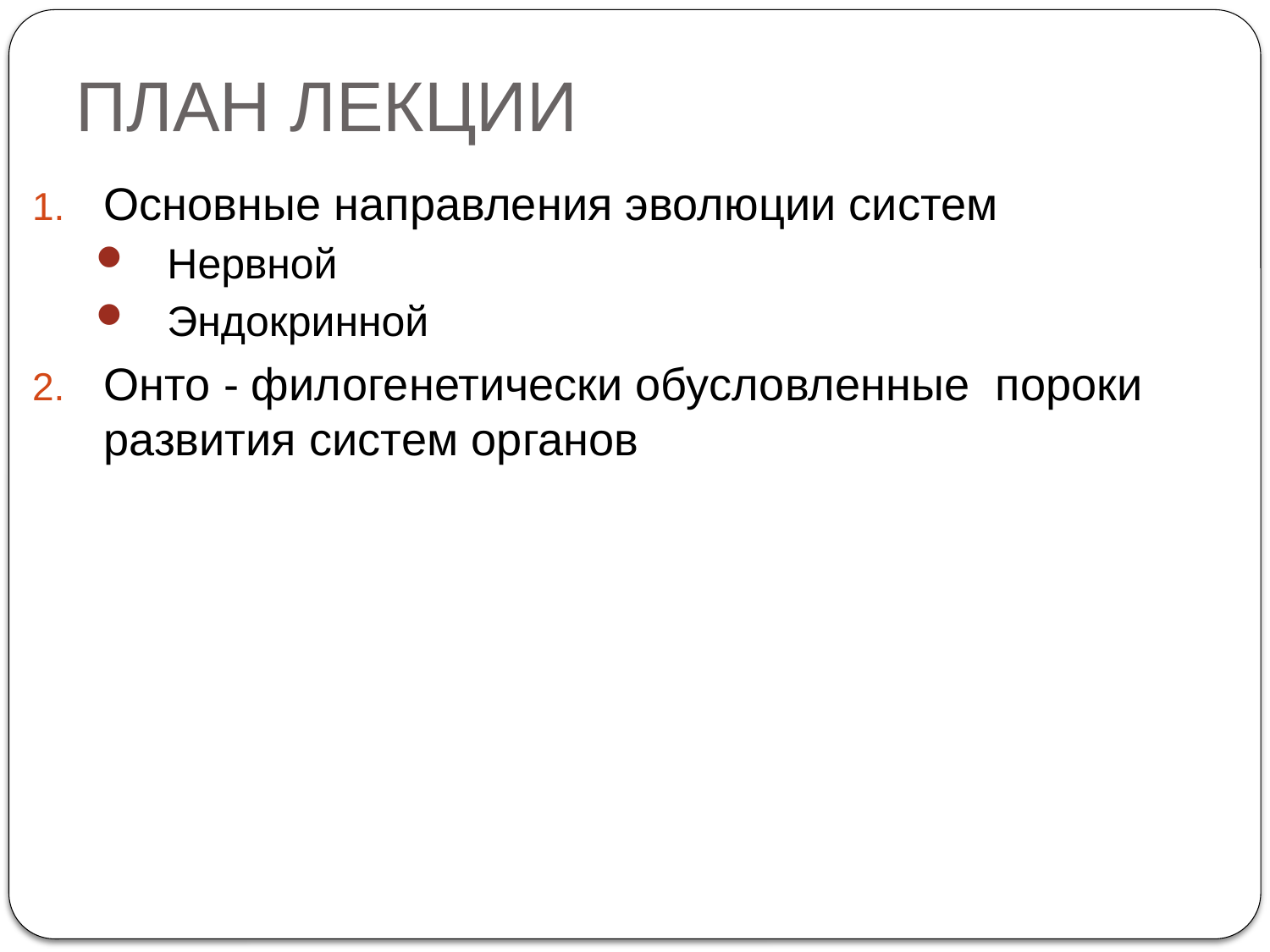

# ПЛАН ЛЕКЦИИ
Основные направления эволюции систем
Нервной
Эндокринной
Онто - филогенетически обусловленные  пороки развития систем органов